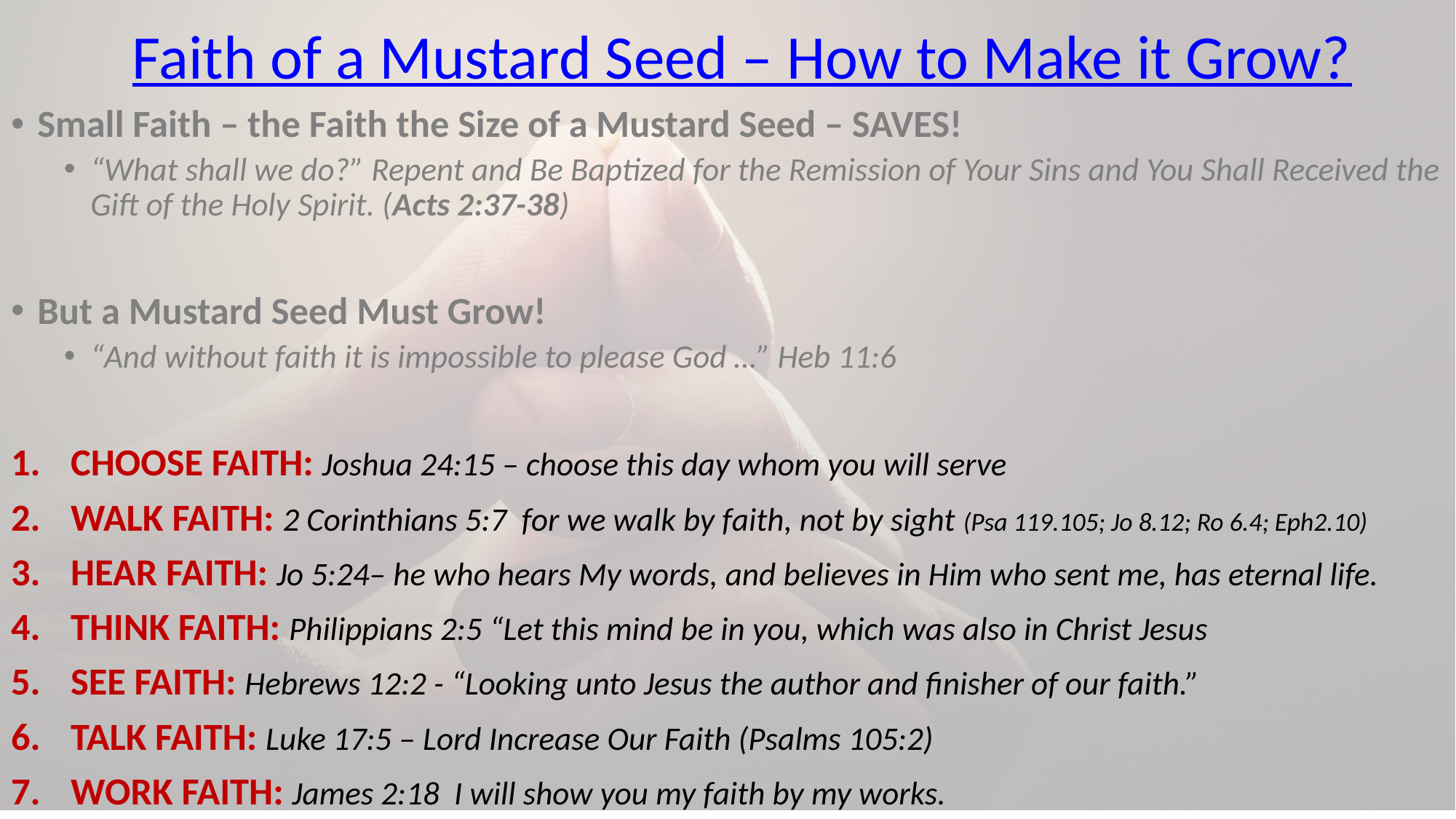

# Faith of a Mustard Seed – How to Make it Grow?
Small Faith – the Faith the Size of a Mustard Seed – SAVES!
“What shall we do?” Repent and Be Baptized for the Remission of Your Sins and You Shall Received the Gift of the Holy Spirit. (Acts 2:37-38)

But a Mustard Seed Must Grow!
“And without faith it is impossible to please God …” Heb 11:6

CHOOSE FAITH: Joshua 24:15 – choose this day whom you will serve
WALK FAITH: 2 Corinthians 5:7  for we walk by faith, not by sight (Psa 119.105; Jo 8.12; Ro 6.4; Eph2.10)
HEAR FAITH: Jo 5:24– he who hears My words, and believes in Him who sent me, has eternal life.
THINK FAITH: Philippians 2:5 “Let this mind be in you, which was also in Christ Jesus
SEE FAITH: Hebrews 12:2 - “Looking unto Jesus the author and finisher of our faith.”
TALK FAITH: Luke 17:5 – Lord Increase Our Faith (Psalms 105:2)
WORK FAITH: James 2:18  I will show you my faith by my works.